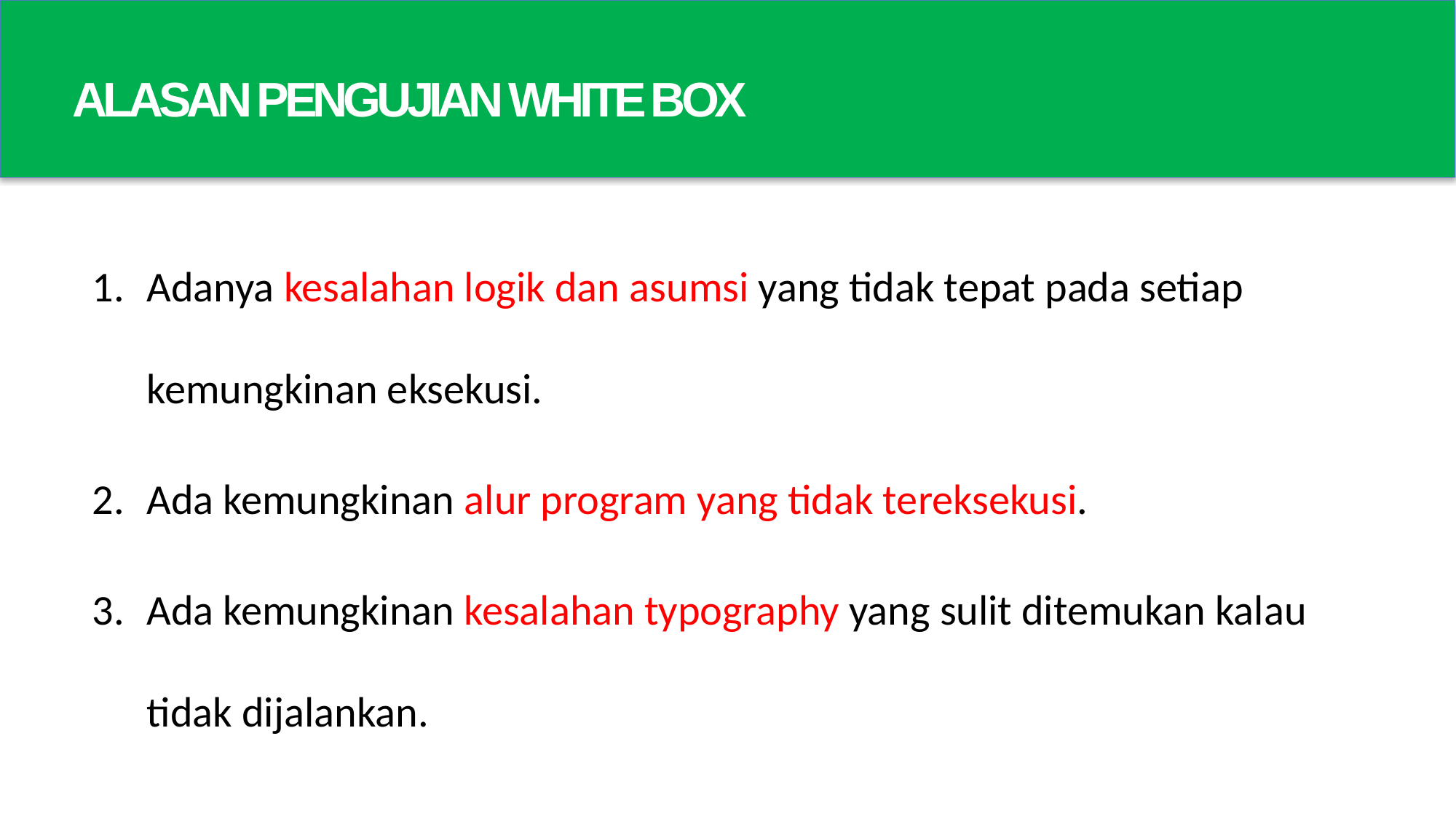

ALASAN PENGUJIAN WHITE BOX
Adanya kesalahan logik dan asumsi yang tidak tepat pada setiap kemungkinan eksekusi.
Ada kemungkinan alur program yang tidak tereksekusi.
Ada kemungkinan kesalahan typography yang sulit ditemukan kalau tidak dijalankan.